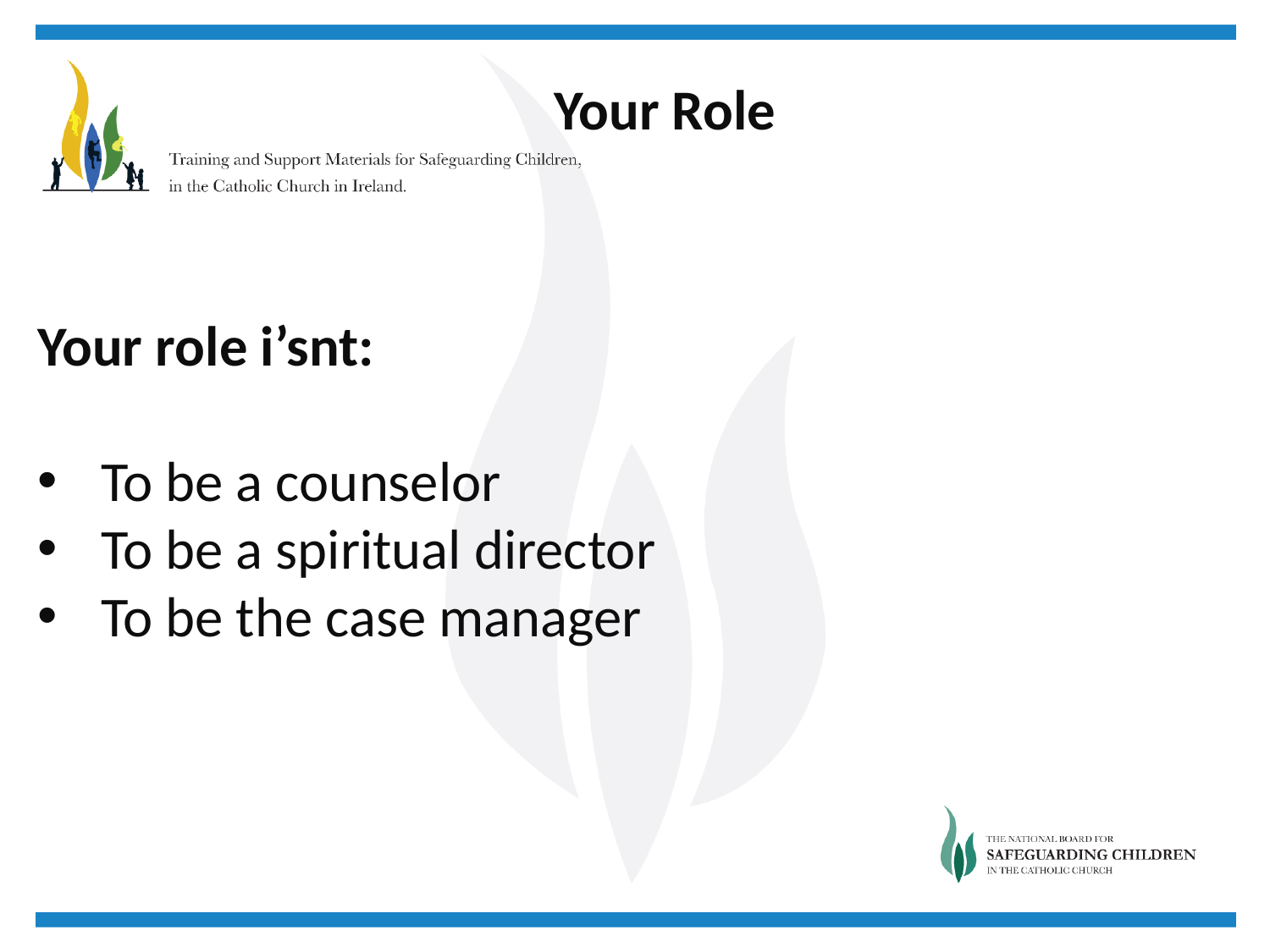

Your Role

Your role i’snt:

To be a counselor
To be a spiritual director
To be the case manager